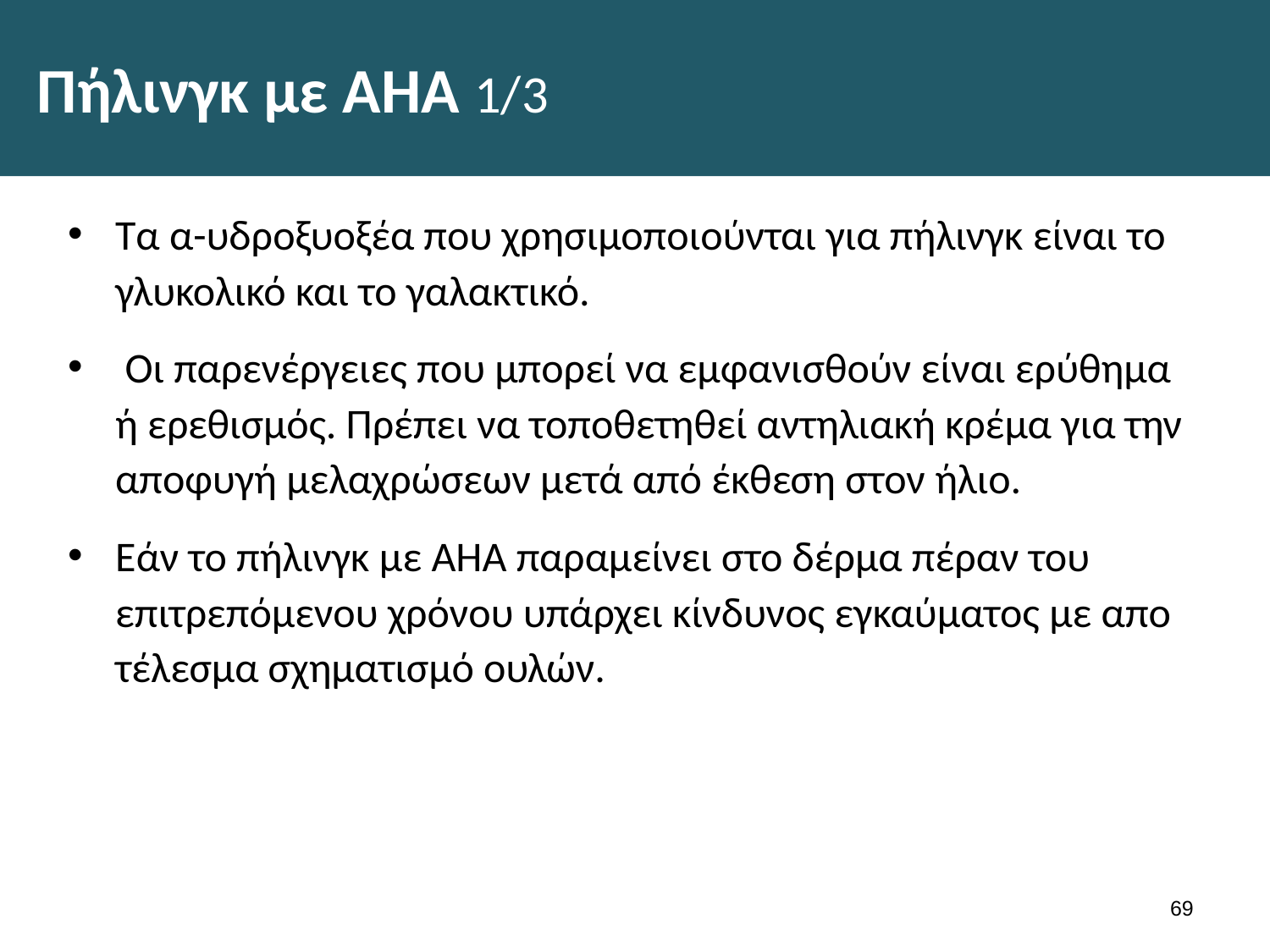

# Πήλινγκ με ΑΗΑ 1/3
Τα α-υδροξυοξέα που χρησιμοποιούνται για πήλινγκ είναι το γλυκολικό και το γαλακτικό.
 Οι παρενέργειες που μπορεί να εμφανισθούν είναι ερύθημα ή ερεθισμός. Πρέπει να τοποθετηθεί αντηλιακή κρέμα για την αποφυγή μελαχρώσεων μετά από έκθεση στον ήλιο.
Εάν το πήλινγκ με ΑΗΑ παραμείνει στο δέρμα πέραν του επιτρεπόμενου χρόνου υπάρχει κίνδυνος εγκαύματος με απο­τέλεσμα σχηματισμό ουλών.
69